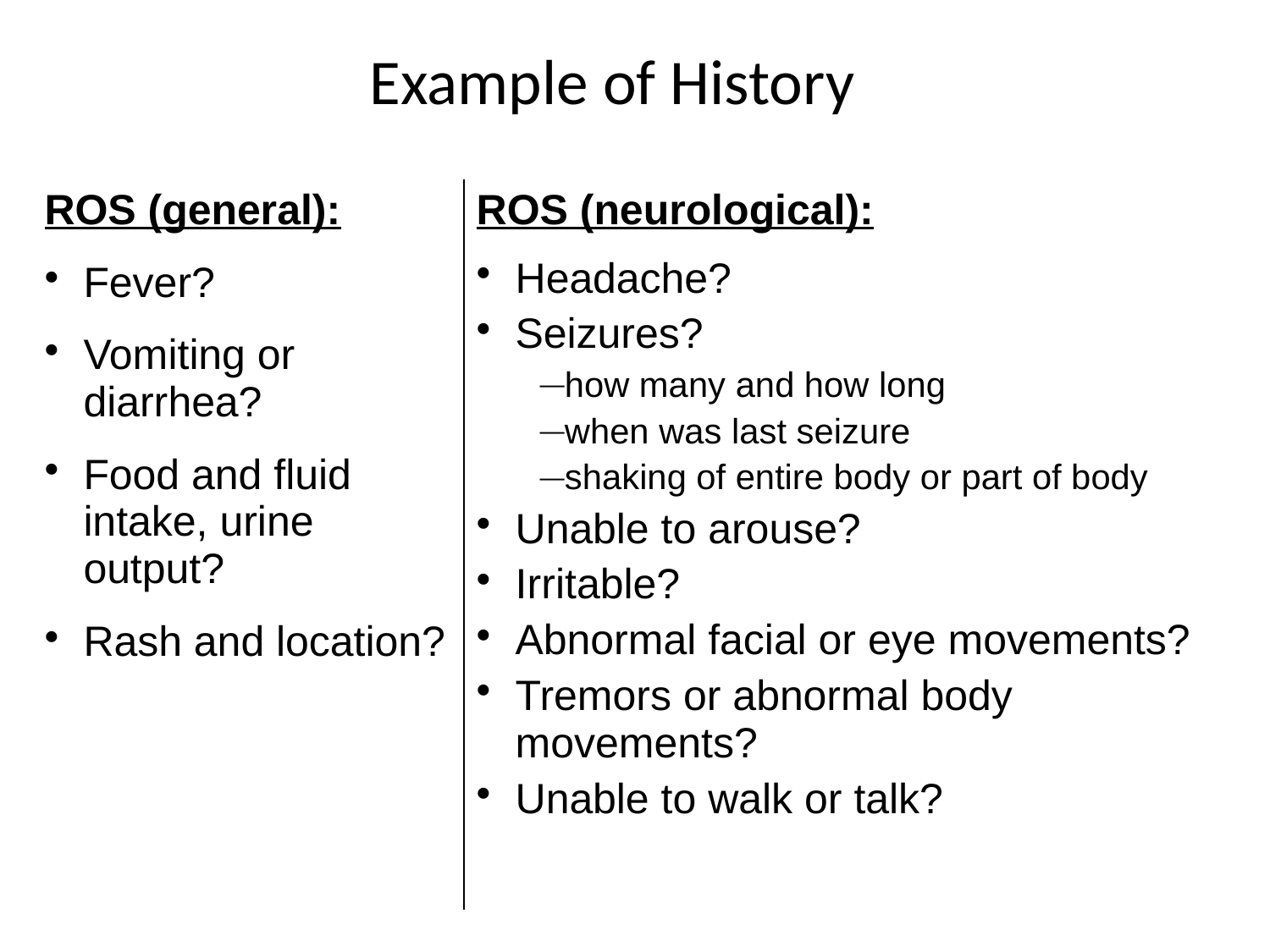

# Example of History
| ROS (general): Fever? Vomiting or diarrhea? Food and fluid intake, urine output? Rash and location? | ROS (neurological): Headache? Seizures? how many and how long when was last seizure shaking of entire body or part of body Unable to arouse? Irritable? Abnormal facial or eye movements? Tremors or abnormal body movements? Unable to walk or talk? |
| --- | --- |